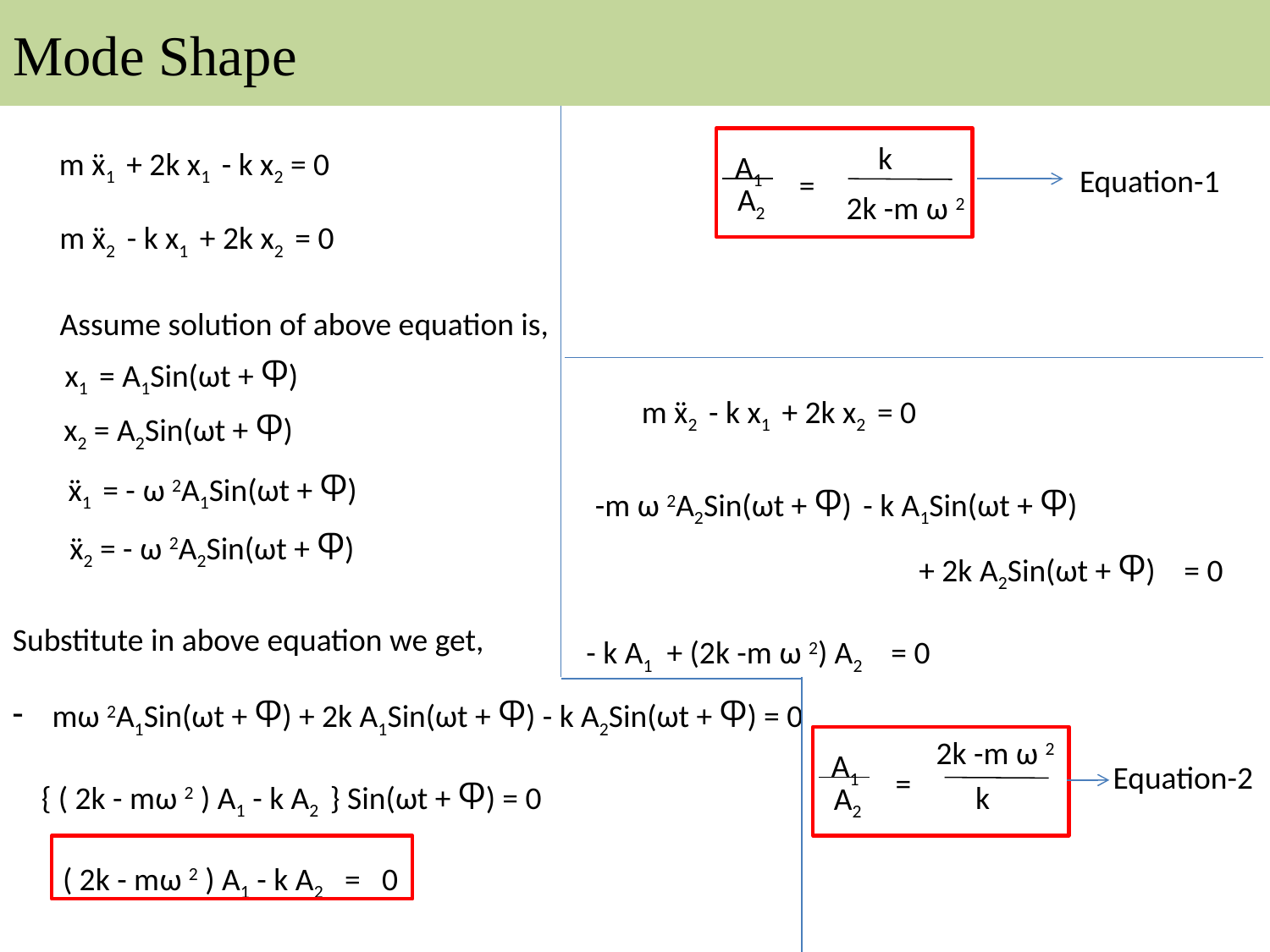

# Mode Shape
A1

k
m ẍ1  + 2k x1  - k x2 = 0
=
Equation-1
 A2
2k -m ω 2
m ẍ2  - k x1  + 2k x2  = 0
Assume solution of above equation is,
x1  = A1Sin(ωt + Ⴔ)
m ẍ2  - k x1  + 2k x2  = 0
x2 = A2Sin(ωt + Ⴔ)
 -m ω 2A2Sin(ωt + Ⴔ)  - k A1Sin(ωt + Ⴔ)
                                              + 2k A2Sin(ωt + Ⴔ)    = 0
ẍ1  = - ω 2A1Sin(ωt + Ⴔ)
ẍ2 = - ω 2A2Sin(ωt + Ⴔ)
- k A1  + (2k -m ω 2) A2    = 0
Substitute in above equation we get,

mω 2A1Sin(ωt + Ⴔ) + 2k A1Sin(ωt + Ⴔ) - k A2Sin(ωt + Ⴔ) = 0

    { ( 2k - mω 2 ) A1 - k A2  } Sin(ωt + Ⴔ) = 0

       ( 2k - mω 2 ) A1 - k A2   =   0

A1

2k -m ω 2
=
Equation-2
k
 A2